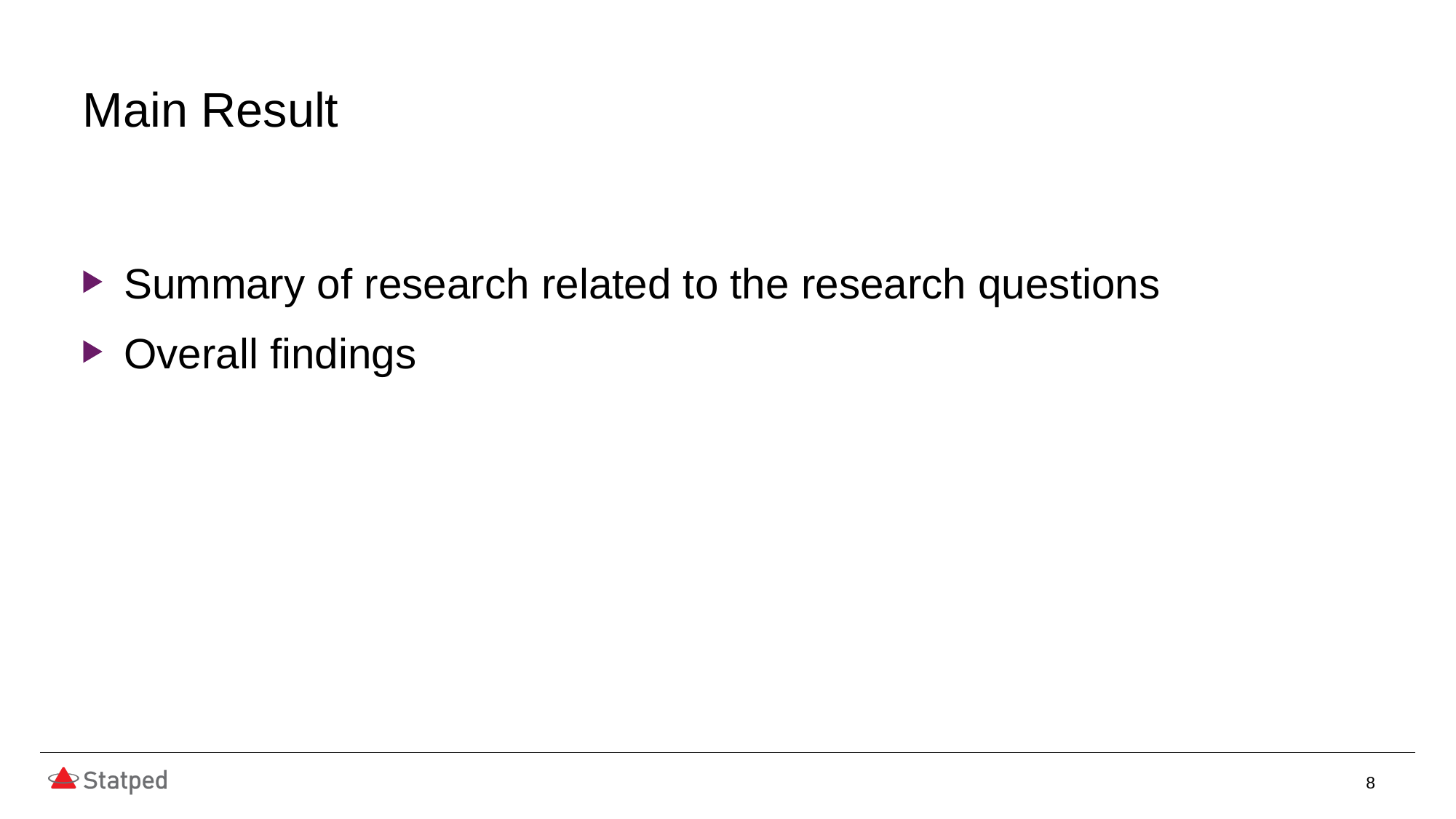

# Main Result

Summary of research related to the research questions
Overall findings

8